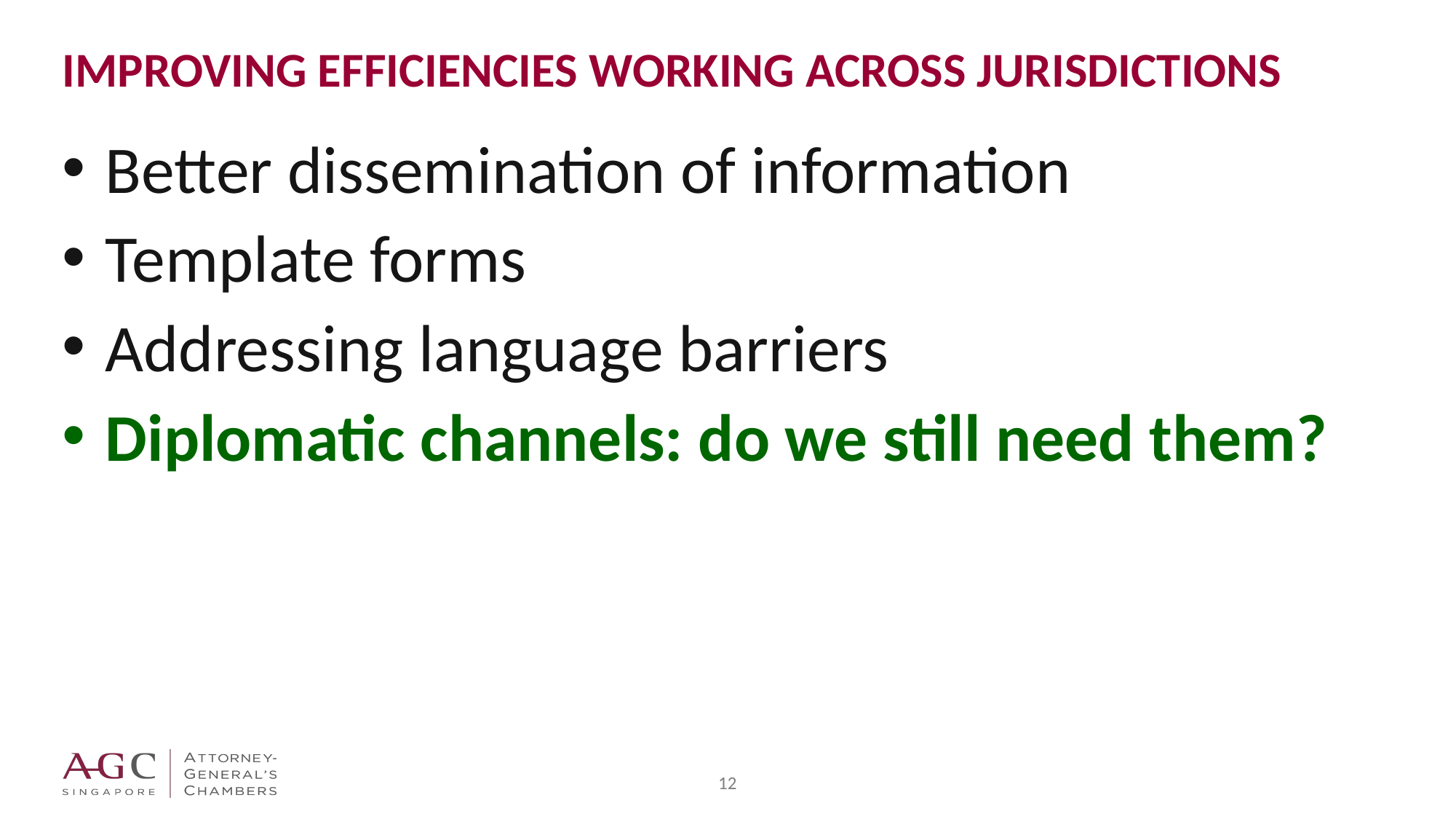

# IMPROVING EFFICIENCIES WORKING ACROSS JURISDICTIONS
Better dissemination of information
Template forms
Addressing language barriers
Diplomatic channels: do we still need them?

12